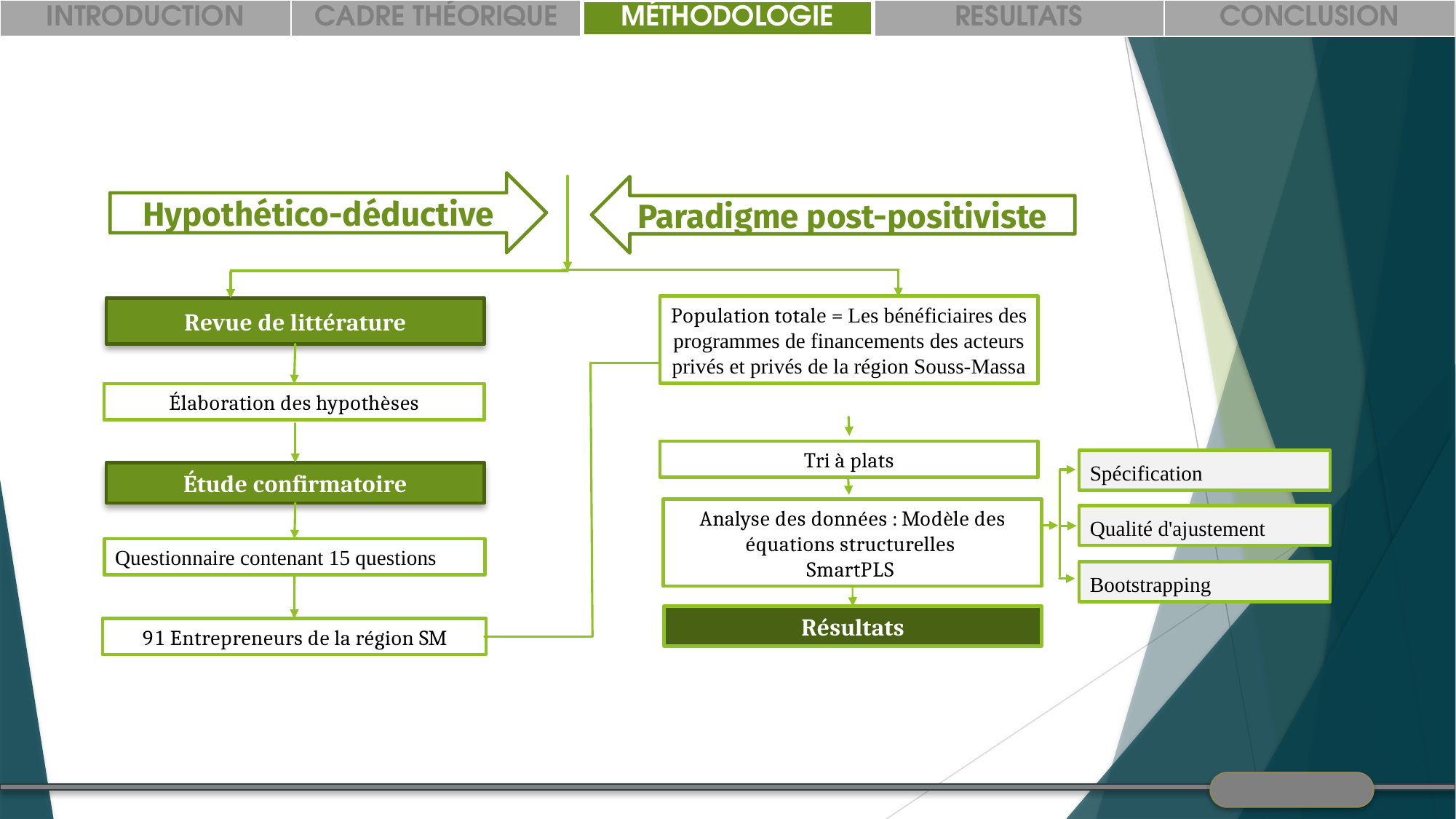

| INTRODUCTION | CADRE THÉORIQUE | MÉTHODOLOGIE | RESULTATS | CONCLUSION |
| --- | --- | --- | --- | --- |
Hypothético-déductive
Paradigme post-positiviste
Population totale = Les bénéficiaires des programmes de financements des acteurs privés et privés de la région Souss-Massa
Revue de littérature
Élaboration des hypothèses
Spécification
Qualité d'ajustement
Bootstrapping
Tri à plats
Analyse des données : Modèle des équations structurelles
SmartPLS
Résultats
Étude confirmatoire
Questionnaire contenant 15 questions
91 Entrepreneurs de la région SM
4